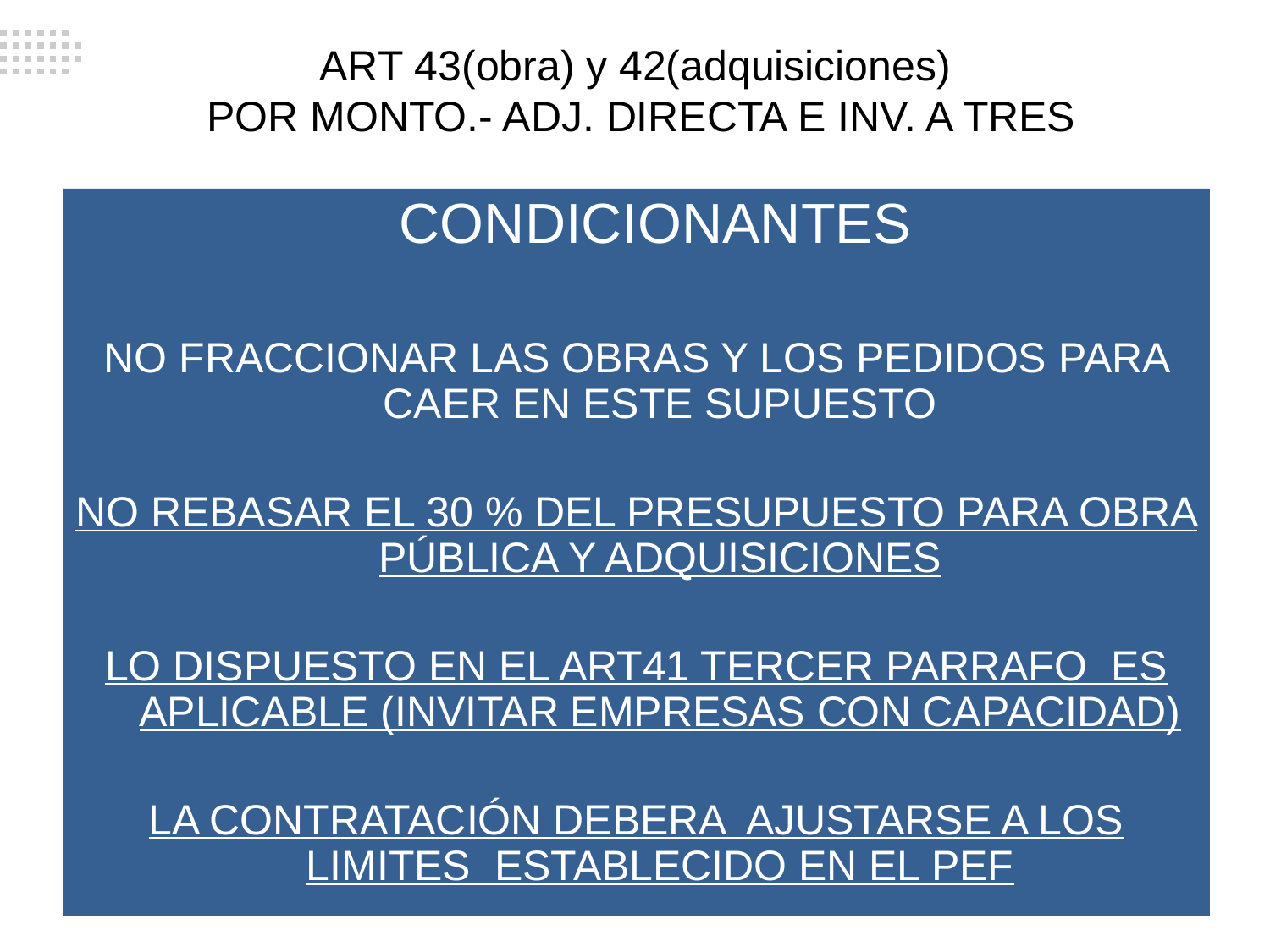

ART 43(obra) y 42(adquisiciones)
 POR MONTO.- ADJ. DIRECTA E INV. A TRES
   CONDICIONANTES

NO FRACCIONAR LAS OBRAS Y LOS PEDIDOS PARA CAER EN ESTE SUPUESTO

NO REBASAR EL 30 % DEL PRESUPUESTO PARA OBRA PÚBLICA Y ADQUISICIONES

LO DISPUESTO EN EL ART41 TERCER PARRAFO  ES APLICABLE (INVITAR EMPRESAS CON CAPACIDAD)

LA CONTRATACIÓN DEBERA  AJUSTARSE A LOS LIMITES  ESTABLECIDO EN EL PEF